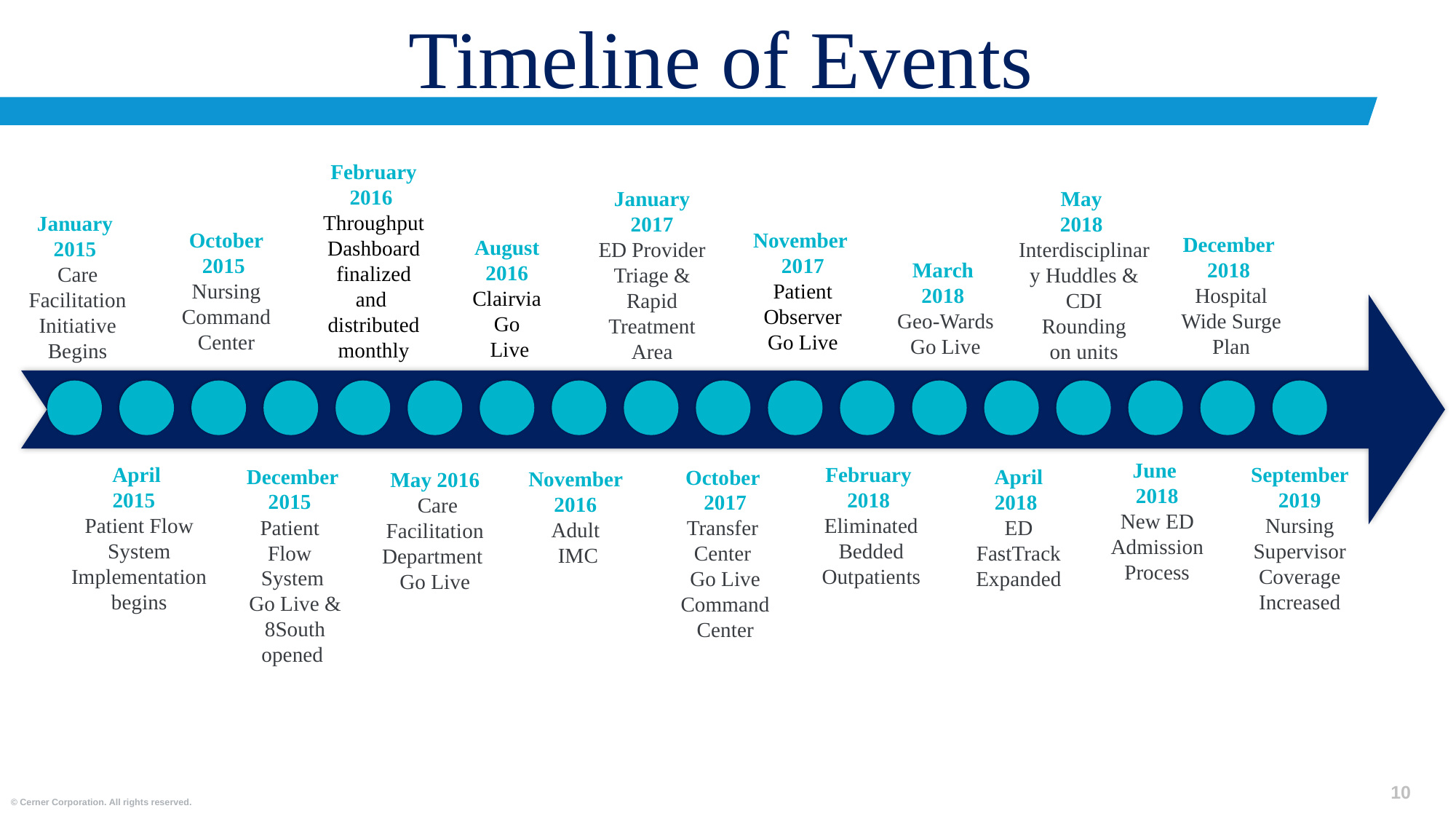

Timeline of Events
February 2016
Throughput Dashboard finalized and
distributed monthly
January
2017
ED Provider Triage &
Rapid Treatment Area
May
2018
Interdisciplinary Huddles &
CDI
Rounding
on units
January
2015
Care Facilitation Initiative Begins
October
2015
Nursing Command Center
November
2017
Patient
Observer
Go Live
December
2018
Hospital Wide Surge Plan
August
2016
Clairvia
Go
Live
March
2018
Geo-Wards
Go Live

November
2016
Adult
 IMC
April
2015
Patient Flow System Implementation begins
May 2016
 Care Facilitation Department
Go Live
June
2018
New ED Admission Process
February
2018
Eliminated
Bedded
Outpatients
September 2019
Nursing Supervisor Coverage Increased
April
2018
ED FastTrack
Expanded
October
2017
Transfer
Center
Go Live Command Center
December 2015
Patient
Flow
System
 Go Live &
 8South opened